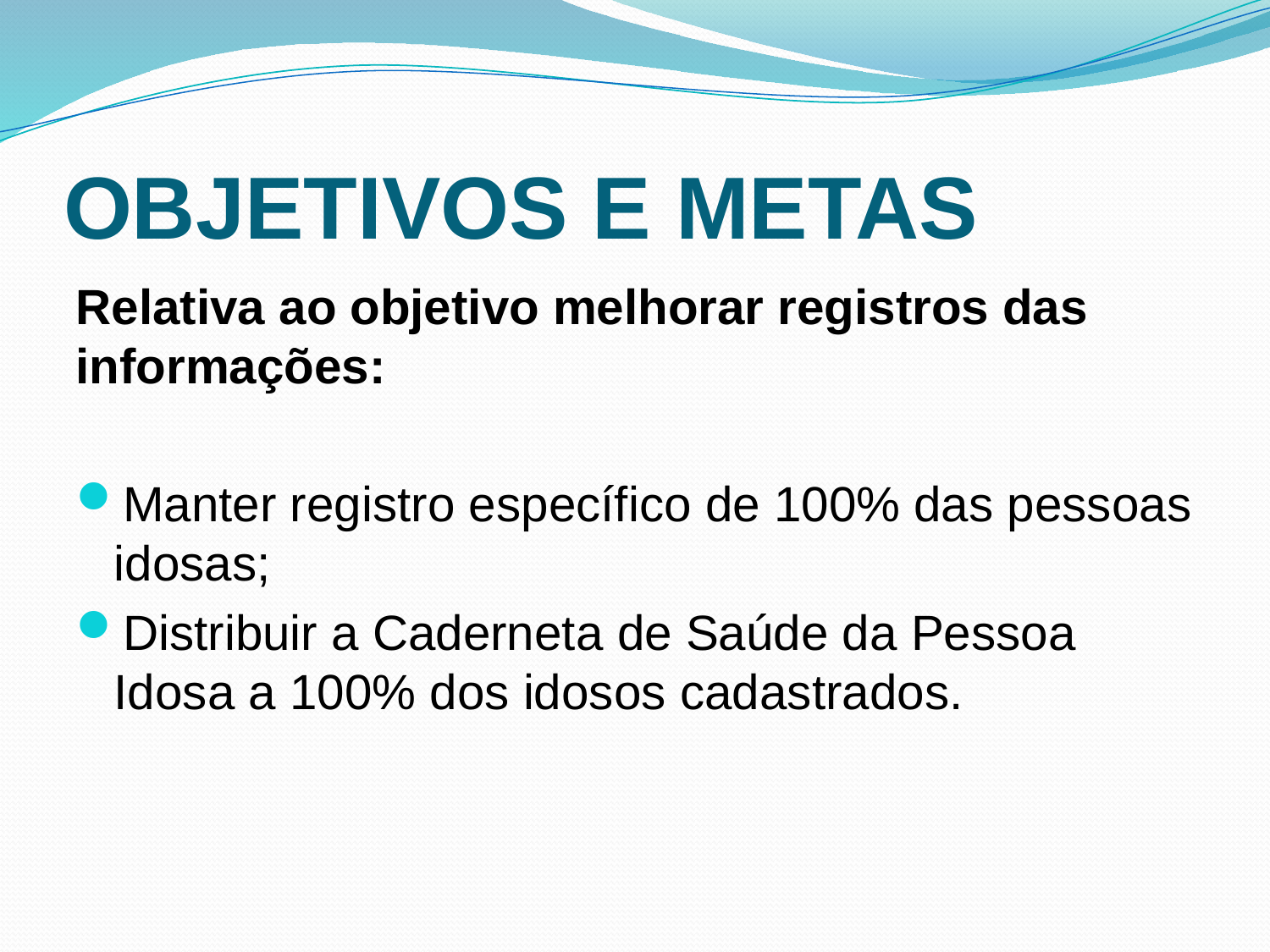

# OBJETIVOS E METAS
Relativa ao objetivo melhorar registros das informações:

Manter registro específico de 100% das pessoas idosas;
Distribuir a Caderneta de Saúde da Pessoa Idosa a 100% dos idosos cadastrados.